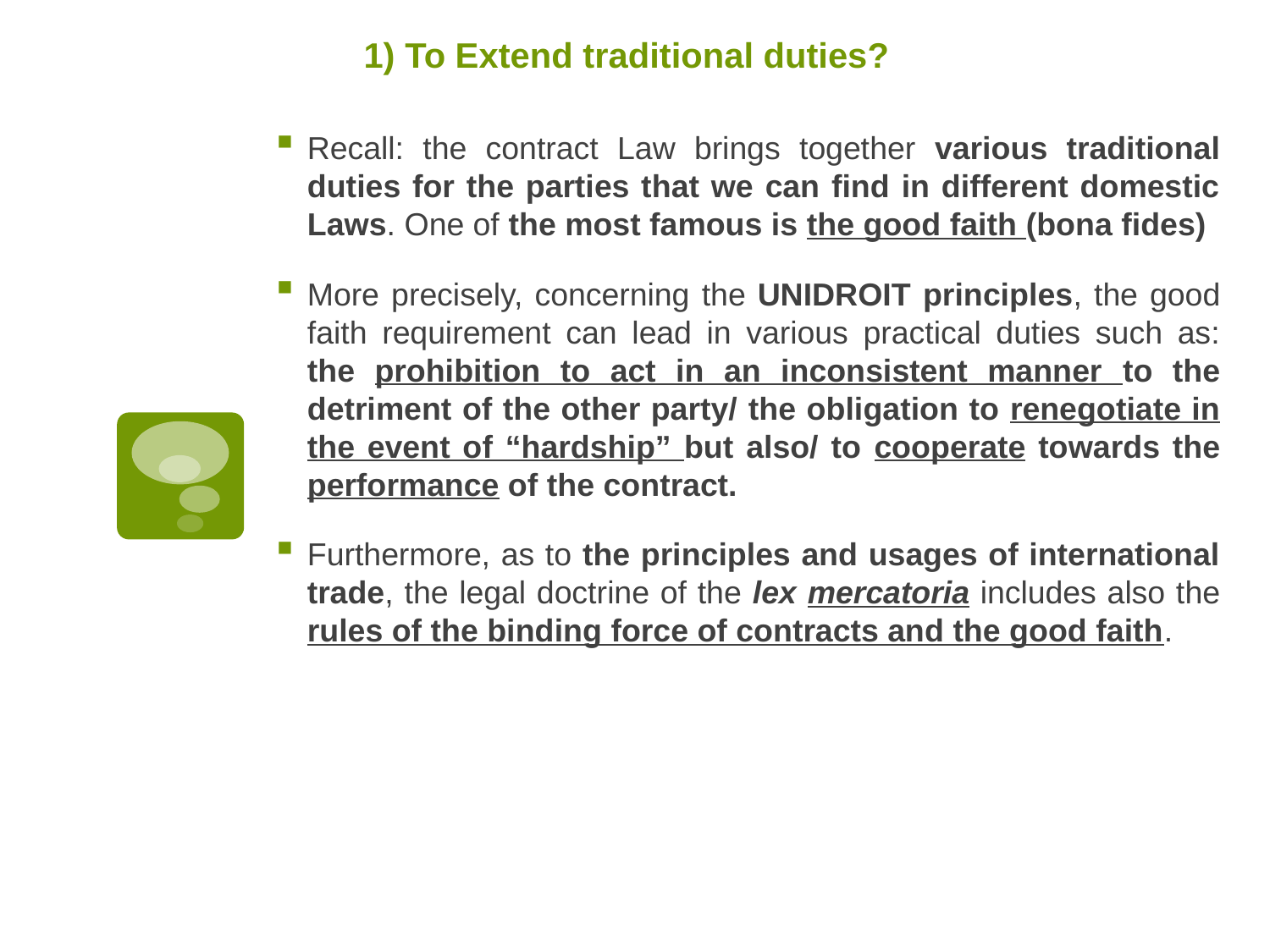

# 1) To Extend traditional duties?
Recall: the contract Law brings together various traditional duties for the parties that we can find in different domestic Laws. One of the most famous is the good faith (bona fides)
More precisely, concerning the UNIDROIT principles, the good faith requirement can lead in various practical duties such as: the prohibition to act in an inconsistent manner to the detriment of the other party/ the obligation to renegotiate in the event of “hardship” but also/ to cooperate towards the performance of the contract.
Furthermore, as to the principles and usages of international trade, the legal doctrine of the lex mercatoria includes also the rules of the binding force of contracts and the good faith.